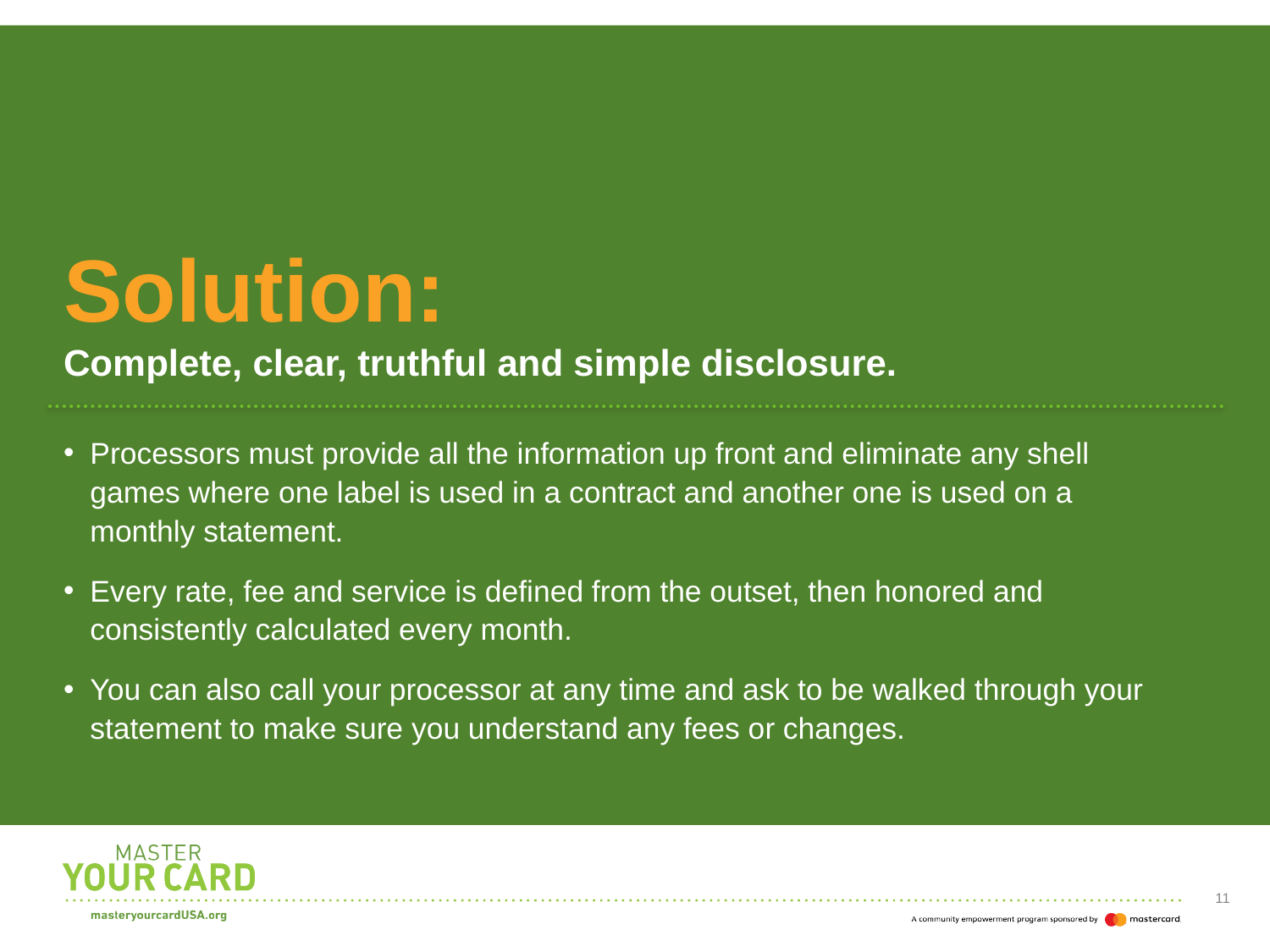

Solution:
Complete, clear, truthful and simple disclosure.
Processors must provide all the information up front and eliminate any shell games where one label is used in a contract and another one is used on a monthly statement.
Every rate, fee and service is defined from the outset, then honored and consistently calculated every month.
You can also call your processor at any time and ask to be walked through your statement to make sure you understand any fees or changes.